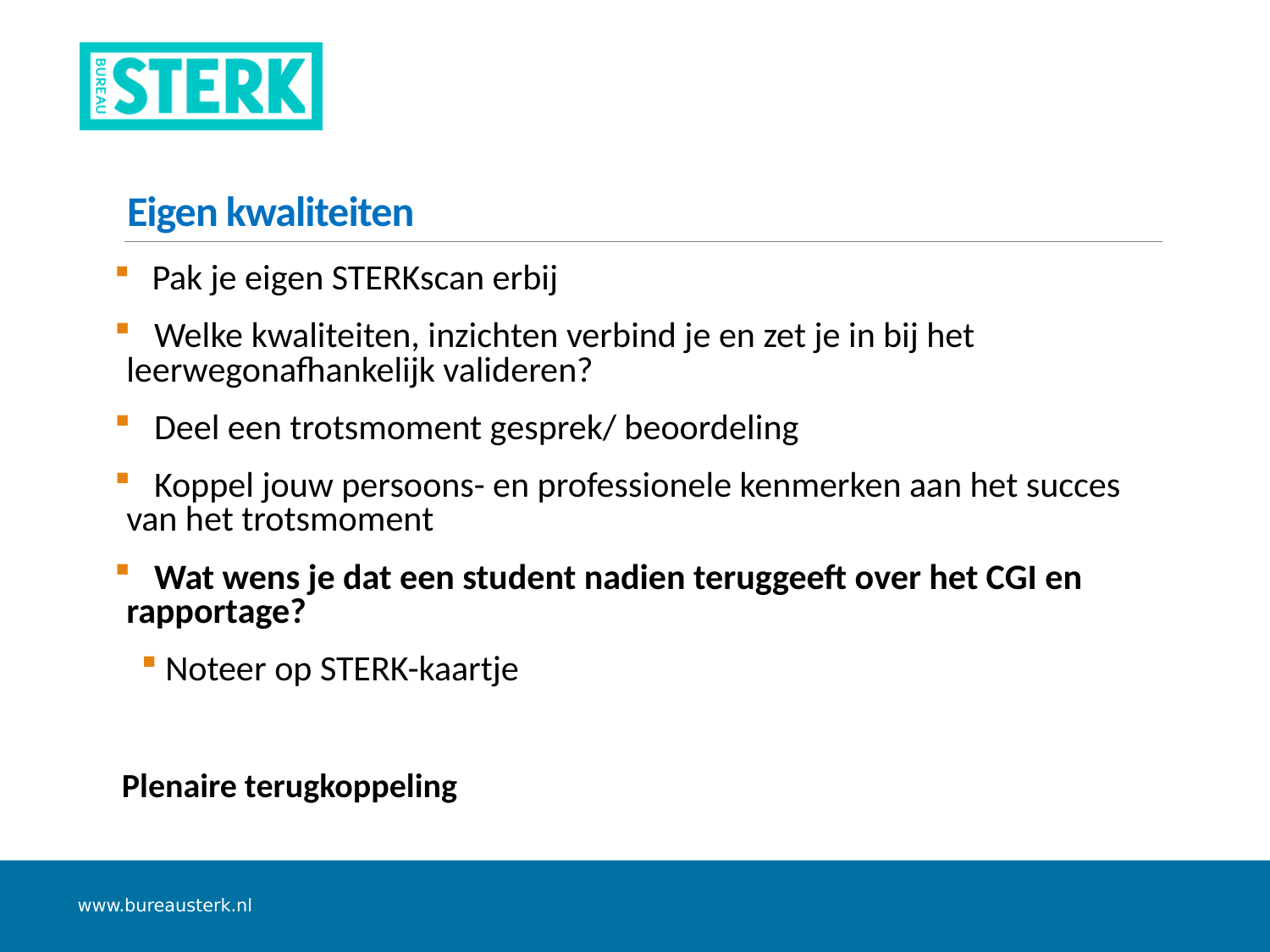

# Eigen kwaliteiten
   Pak je eigen STERKscan erbij
   Welke kwaliteiten, inzichten verbind je en zet je in bij het  leerwegonafhankelijk valideren?
   Deel een trotsmoment gesprek/ beoordeling
   Koppel jouw persoons- en professionele kenmerken aan het succes van het trotsmoment
   Wat wens je dat een student nadien teruggeeft over het CGI en     rapportage?
Noteer op STERK-kaartje

 Plenaire terugkoppeling